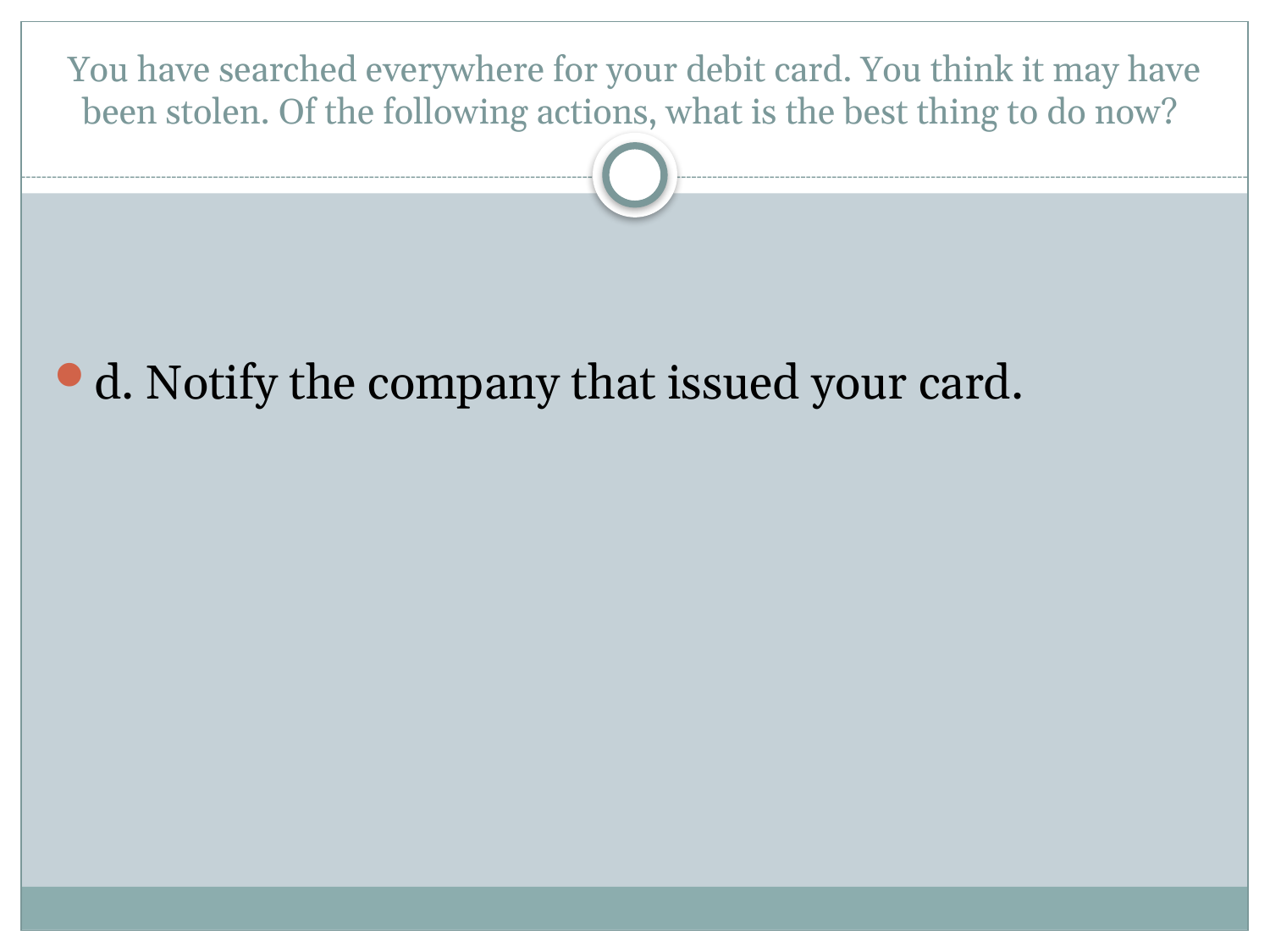

# You have searched everywhere for your debit card. You think it may have been stolen. Of the following actions, what is the best thing to do now?

d. Notify the company that issued your card.